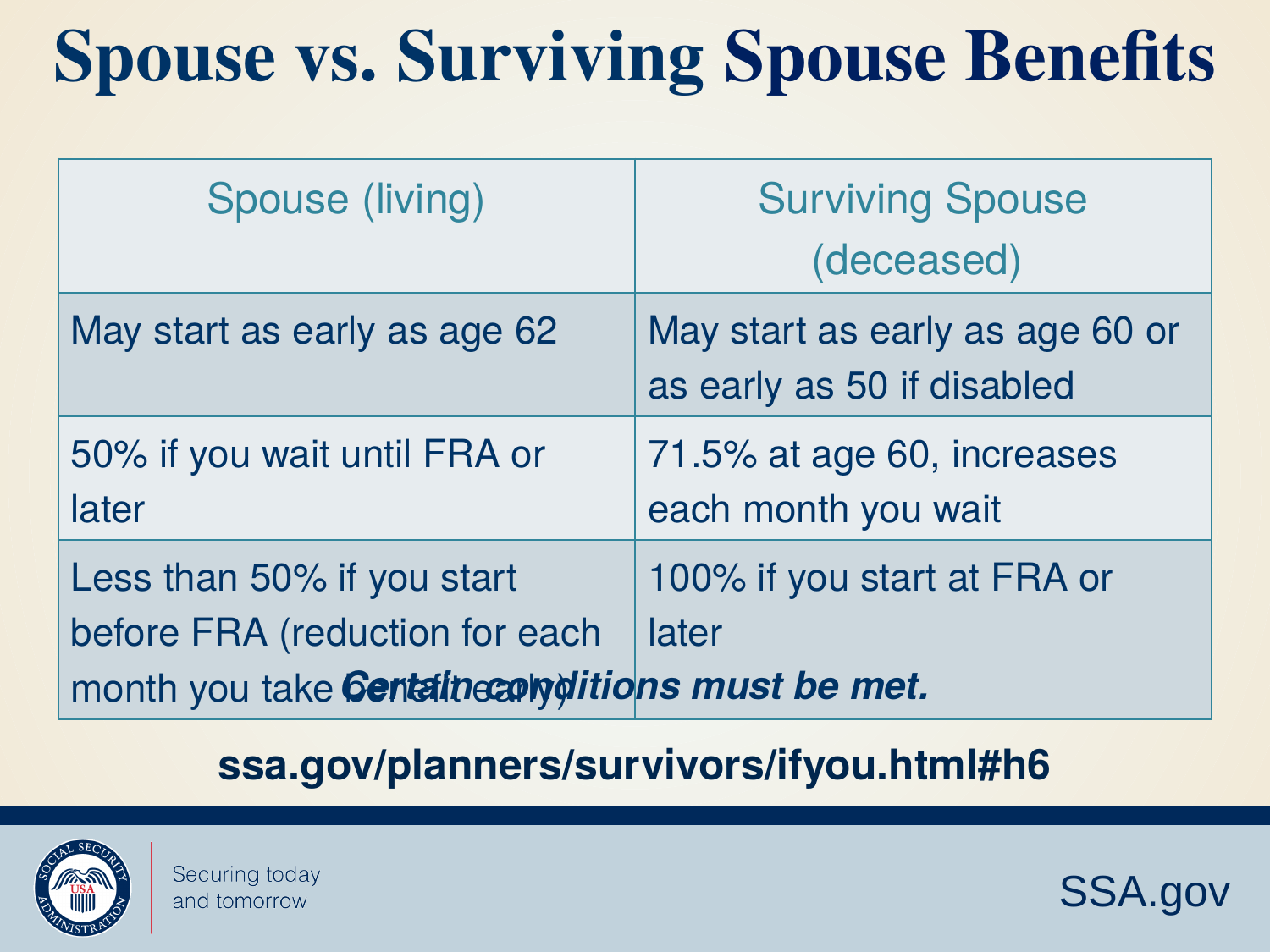

# Spouse vs. Surviving Spouse Benefits
| Spouse (living) | Surviving Spouse (deceased) |
| --- | --- |
| May start as early as age 62 | May start as early as age 60 or as early as 50 if disabled |
| 50% if you wait until FRA or later | 71.5% at age 60, increases each month you wait |
| Less than 50% if you start before FRA (reduction for each month you take benefit early) | 100% if you start at FRA or later |
Certain conditions must be met.
ssa.gov/planners/survivors/ifyou.html#h6